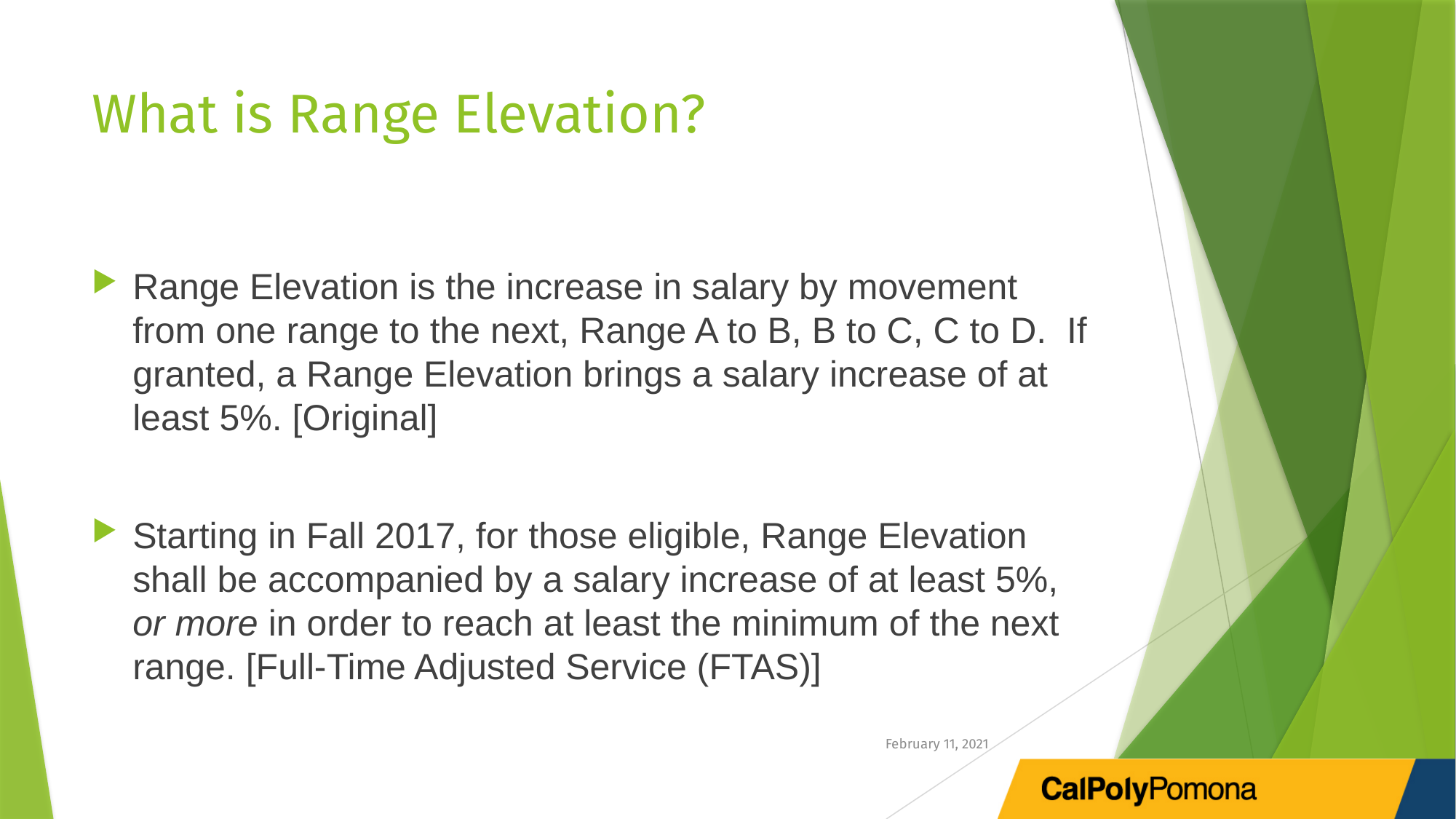

# What is Range Elevation?
Range Elevation is the increase in salary by movement from one range to the next, Range A to B, B to C, C to D.  If granted, a Range Elevation brings a salary increase of at least 5%. [Original]

Starting in Fall 2017, for those eligible, Range Elevation shall be accompanied by a salary increase of at least 5%, or more in order to reach at least the minimum of the next range. [Full-Time Adjusted Service (FTAS)]
February 11, 2021